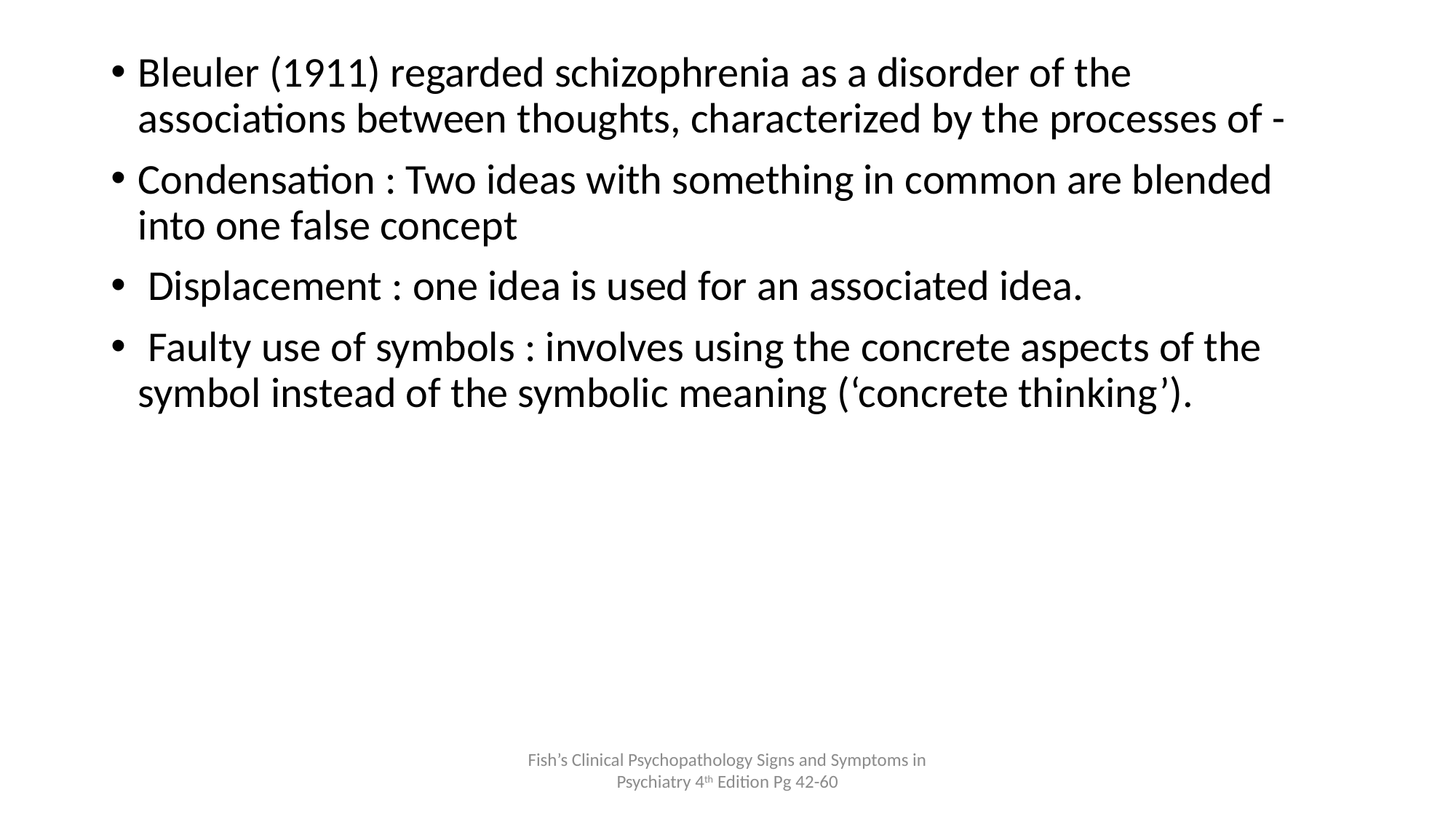

Bleuler (1911) regarded schizophrenia as a disorder of the associations between thoughts, characterized by the processes of -
Condensation : Two ideas with something in common are blended into one false concept
 Displacement : one idea is used for an associated idea.
 Faulty use of symbols : involves using the concrete aspects of the symbol instead of the symbolic meaning (‘concrete thinking’).
Fish’s Clinical Psychopathology Signs and Symptoms in Psychiatry 4th Edition Pg 42-60